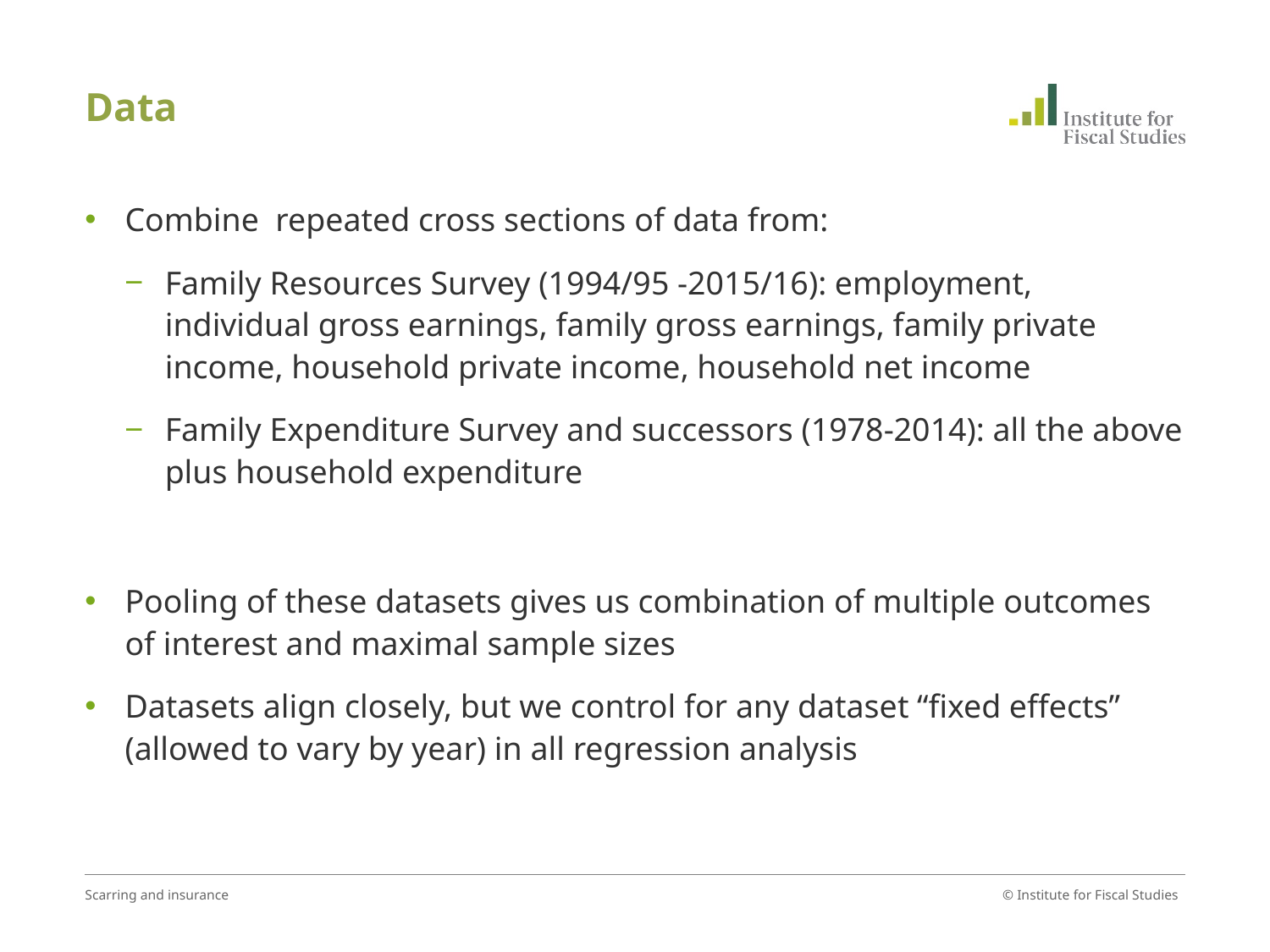

# Data
Combine  repeated cross sections of data from:
Family Resources Survey (1994/95 -2015/16): employment, individual gross earnings, family gross earnings, family private income, household private income, household net income
Family Expenditure Survey and successors (1978-2014): all the above plus household expenditure

Pooling of these datasets gives us combination of multiple outcomes of interest and maximal sample sizes
Datasets align closely, but we control for any dataset “fixed effects” (allowed to vary by year) in all regression analysis

Scarring and insurance
© Institute for Fiscal Studies